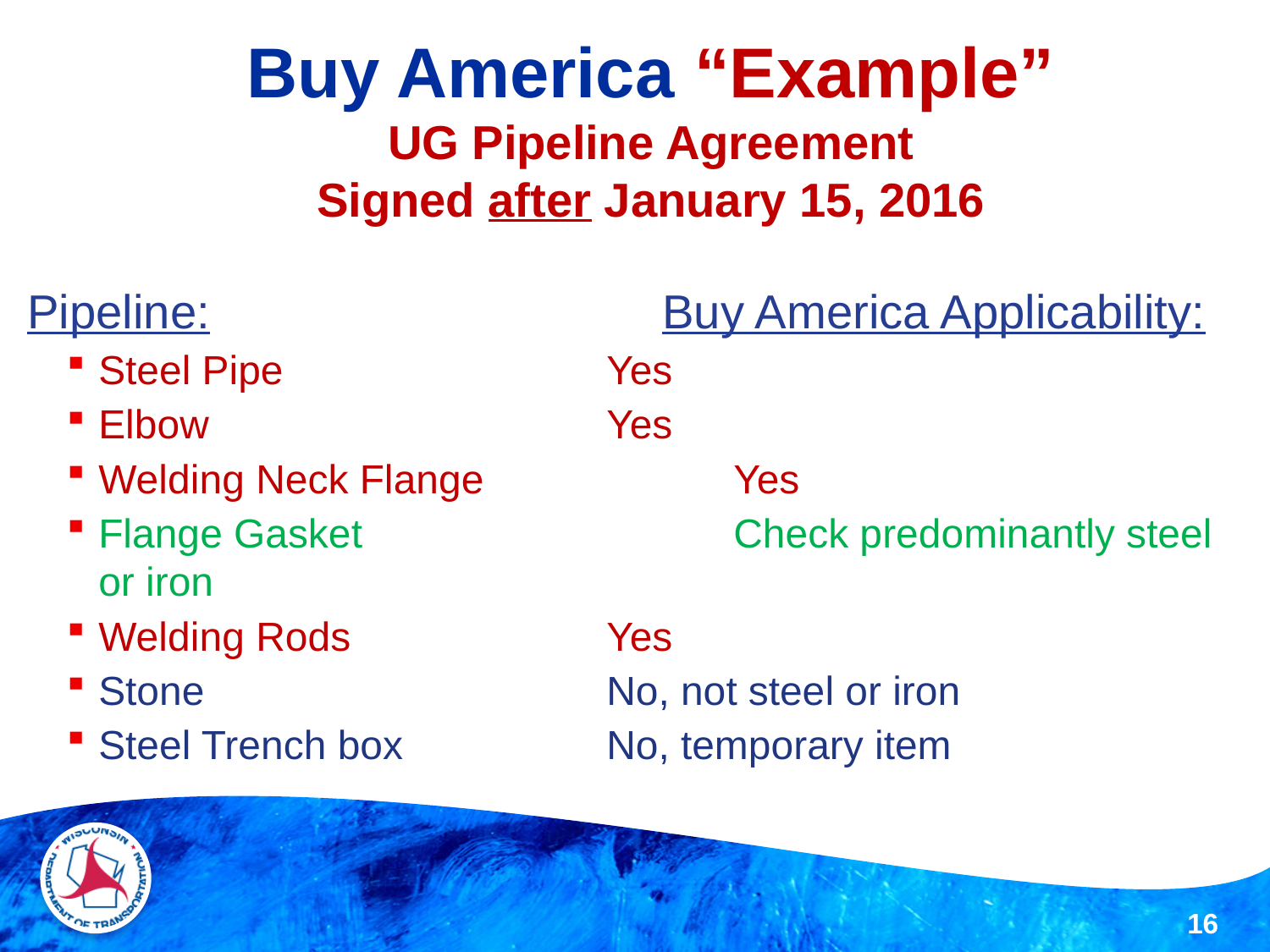

# Buy America “Example” UG Pipeline Agreement Signed after January 15, 2016
Pipeline:				Buy America Applicability:
Steel Pipe			Yes
Elbow				Yes
Welding Neck Flange		Yes
Flange Gasket			Check predominantly steel or iron
Welding Rods			Yes
Stone				No, not steel or iron
Steel Trench box		No, temporary item

16